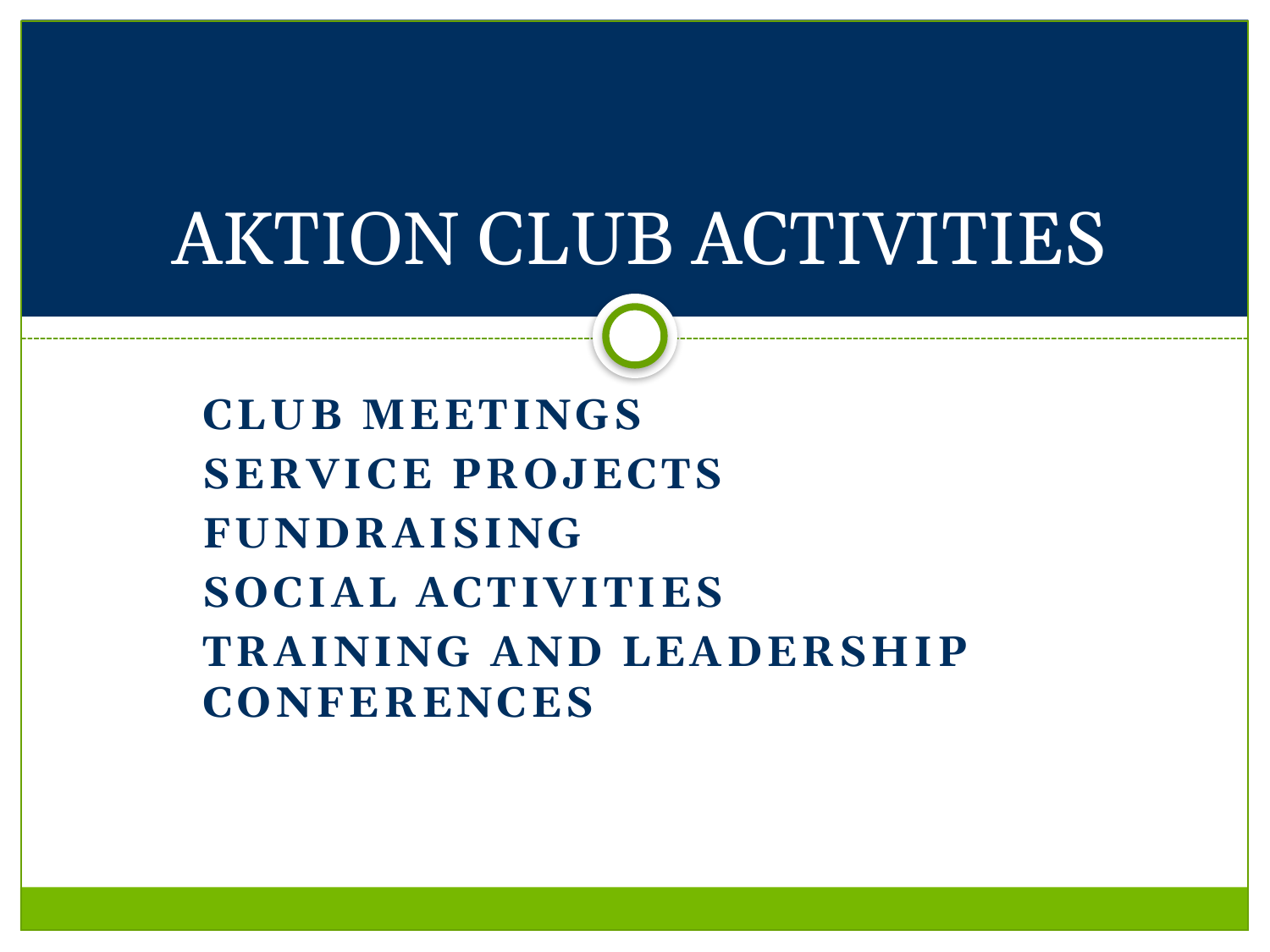

# AKTION CLUB ACTIVITIES
CLUB MEETINGS
SERVICE PROJECTS
FUNDRAISING
SOCIAL ACTIVITIES
TRAINING AND LEADERSHIP CONFERENCES